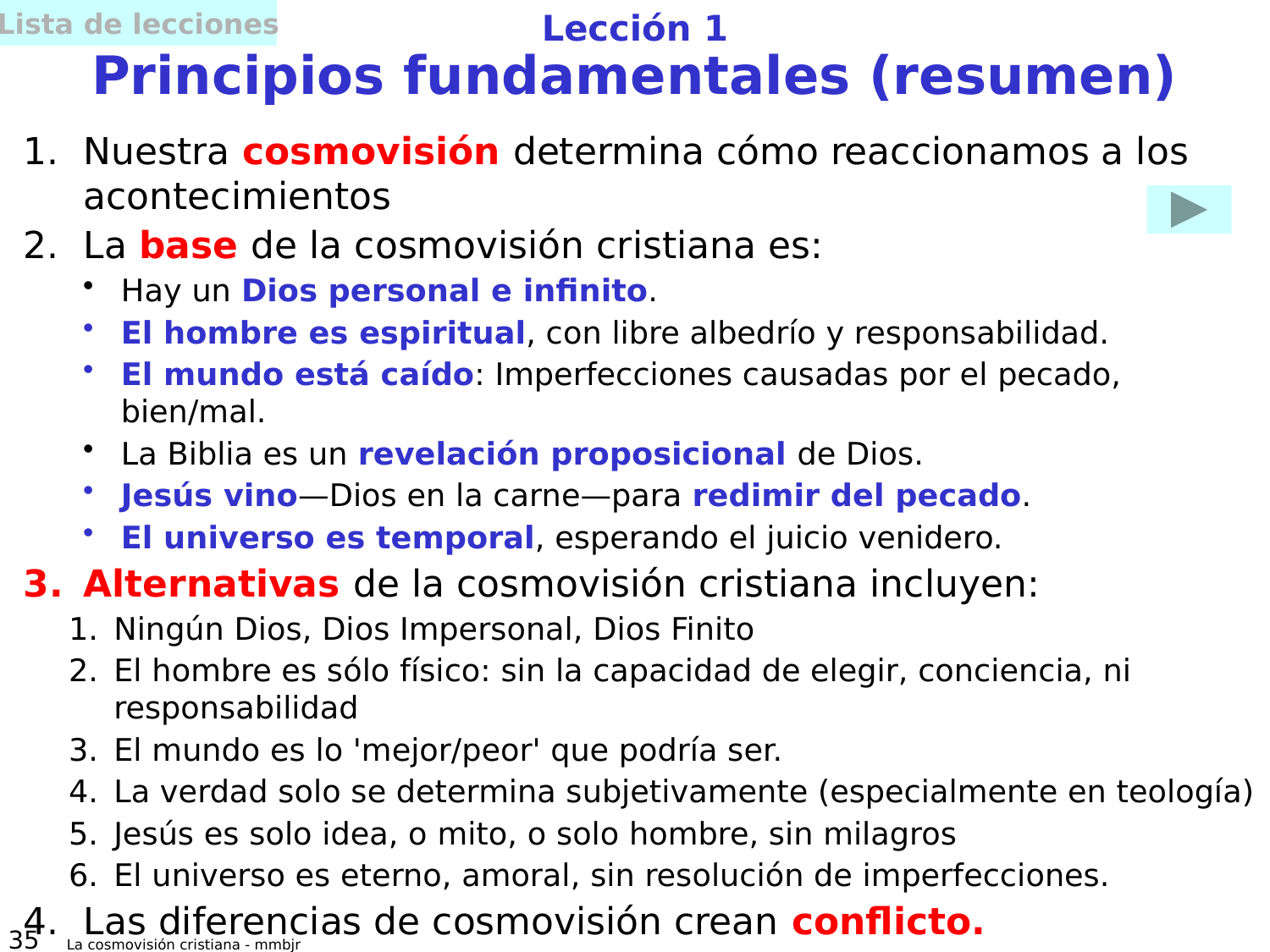

Lista de lecciones
# Lección 1 Principios fundamentales (resumen)
Nuestra cosmovisión determina cómo reaccionamos a los acontecimientos
La base de la cosmovisión cristiana es:
Hay un Dios personal e infinito.
El hombre es espiritual, con libre albedrío y responsabilidad.
El mundo está caído: Imperfecciones causadas por el pecado, bien/mal.
La Biblia es un revelación proposicional de Dios.
Jesús vino—Dios en la carne—para redimir del pecado.
El universo es temporal, esperando el juicio venidero.
Alternativas de la cosmovisión cristiana incluyen:
Ningún Dios, Dios Impersonal, Dios Finito
El hombre es sólo físico: sin la capacidad de elegir, conciencia, ni responsabilidad
El mundo es lo 'mejor/peor' que podría ser.
La verdad solo se determina subjetivamente (especialmente en teología)
Jesús es solo idea, o mito, o solo hombre, sin milagros
El universo es eterno, amoral, sin resolución de imperfecciones.
Las diferencias de cosmovisión crean conflicto.

35
La cosmovisión cristiana - mmbjr